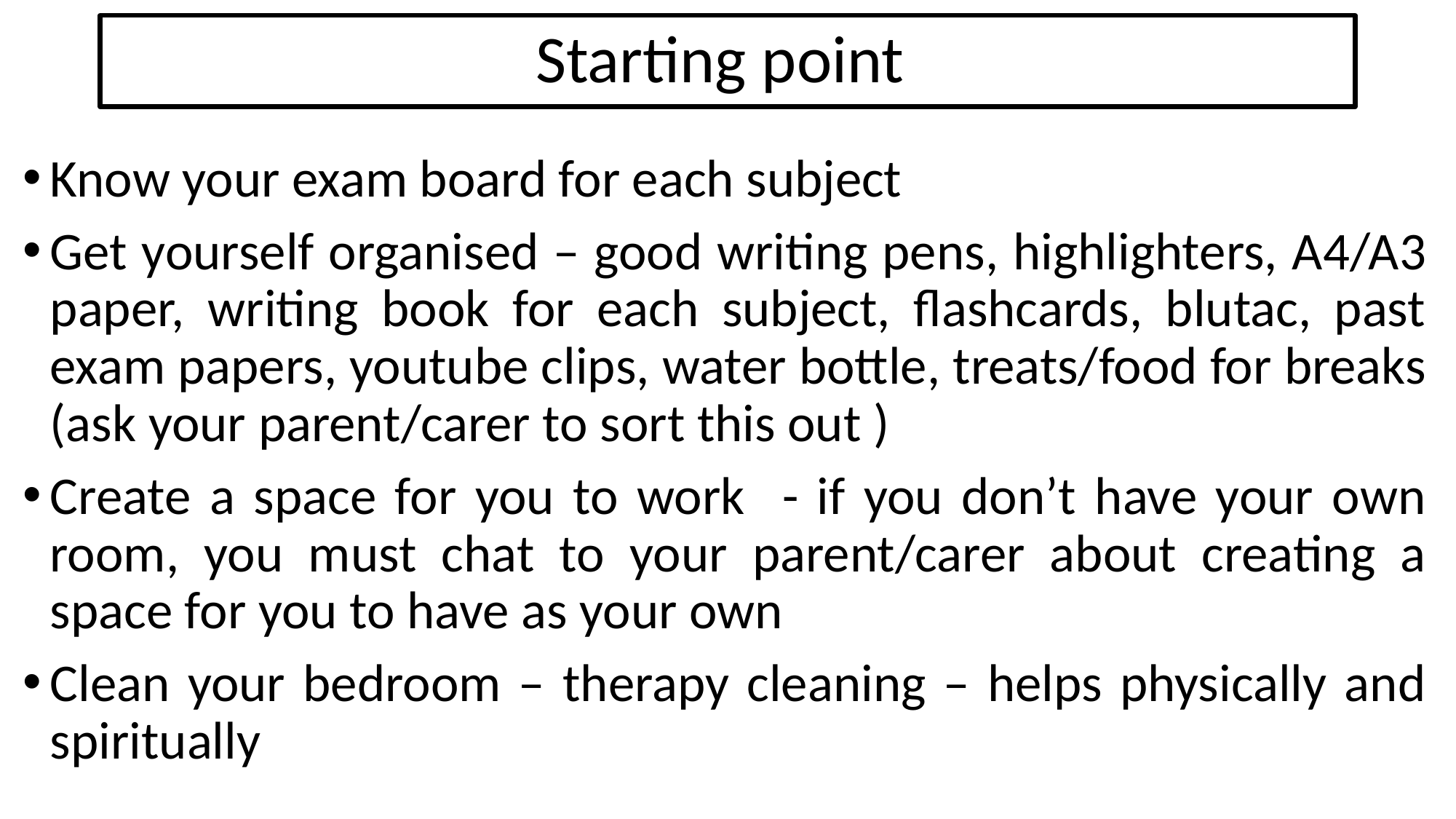

# Starting point
Know your exam board for each subject
Get yourself organised – good writing pens, highlighters, A4/A3 paper, writing book for each subject, flashcards, blutac, past exam papers, youtube clips, water bottle, treats/food for breaks (ask your parent/carer to sort this out )
Create a space for you to work  - if you don’t have your own room, you must chat to your parent/carer about creating a space for you to have as your own
Clean your bedroom – therapy cleaning – helps physically and spiritually